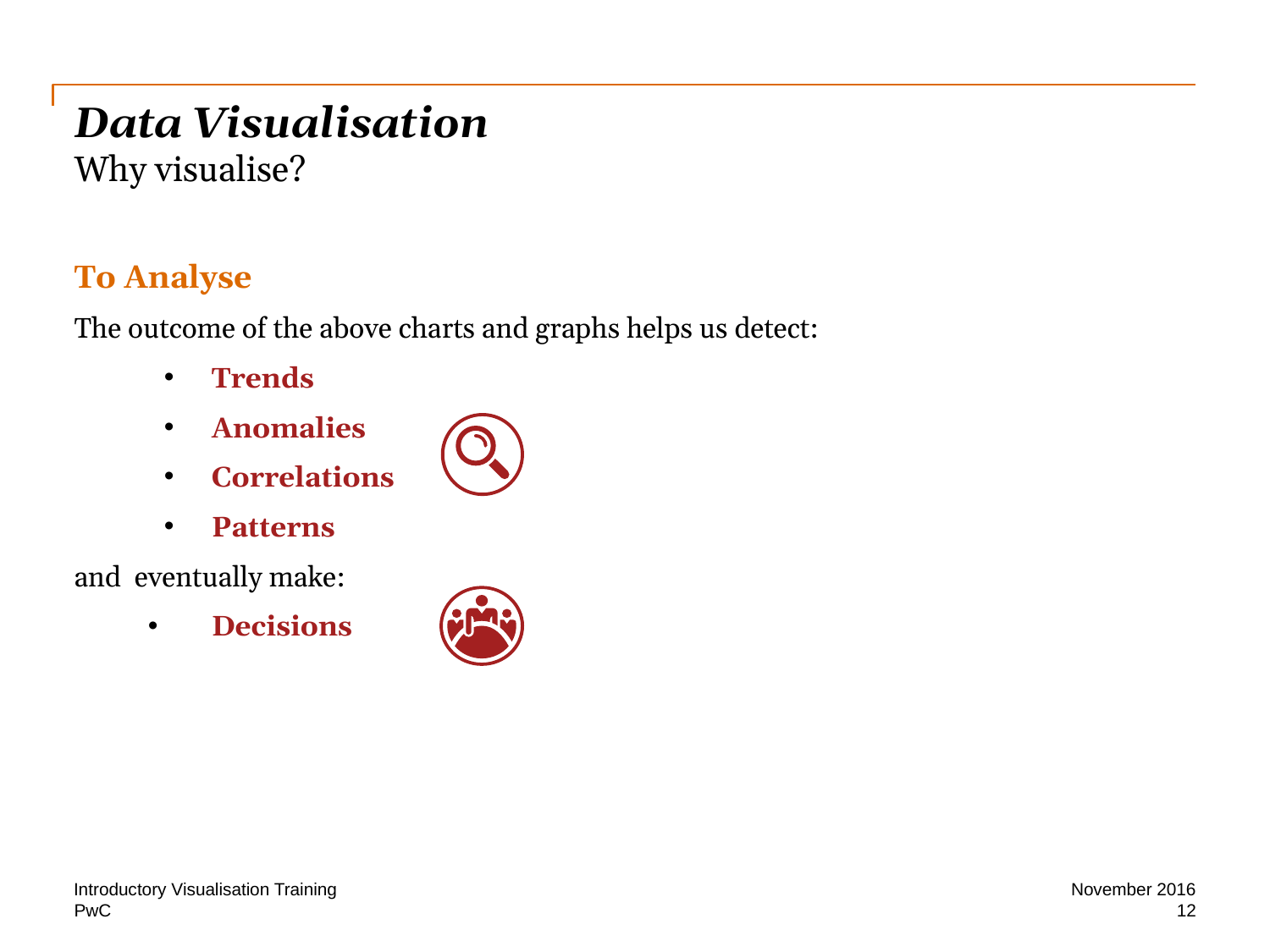

# Data Visualisation Why visualise?
To Analyse
The outcome of the above charts and graphs helps us detect:
Trends
Anomalies
Correlations
Patterns
and  eventually make:
Decisions

Introductory Visualisation Training
November 2016
12